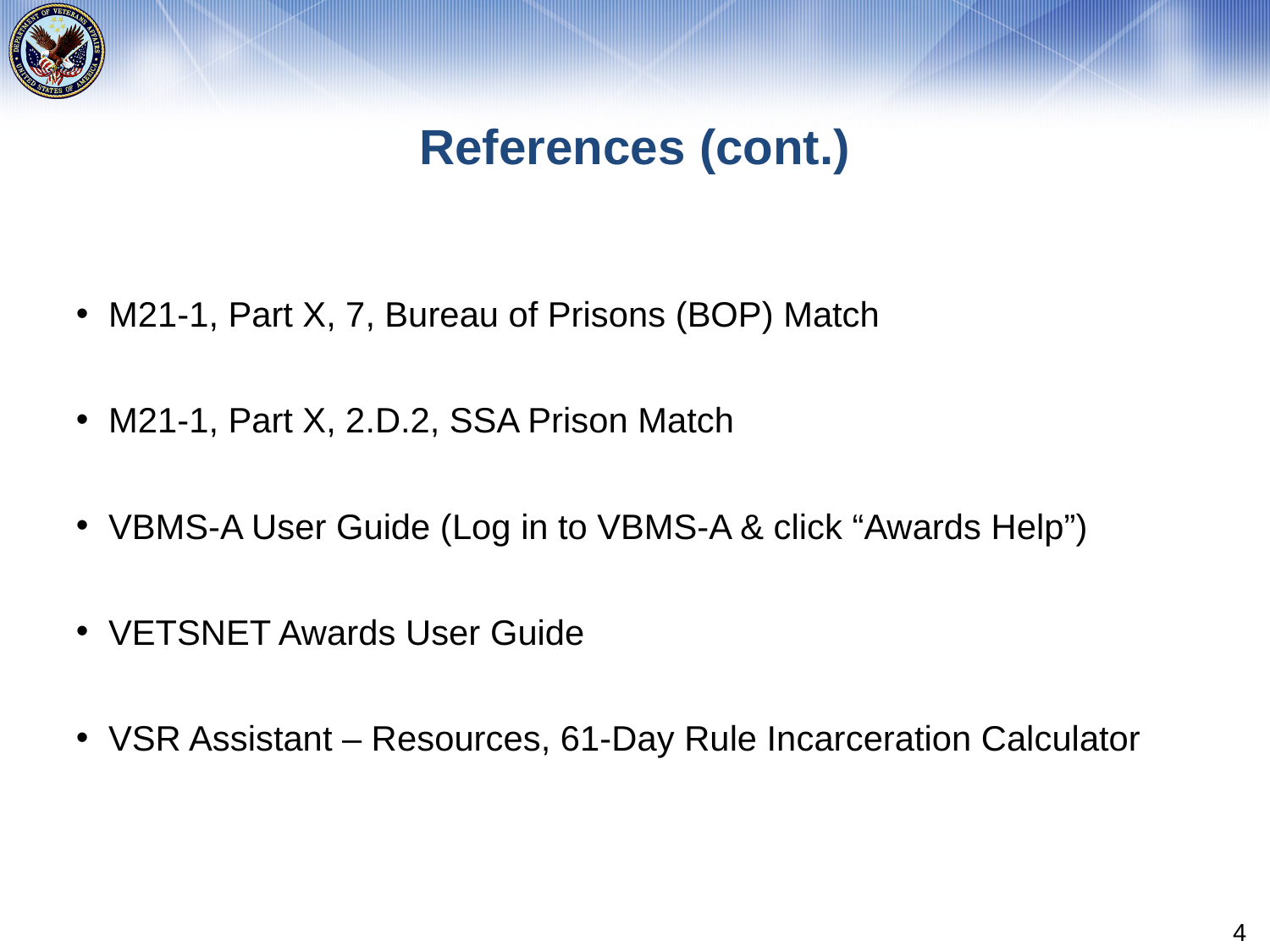

# References (cont.)
M21-1, Part X, 7, Bureau of Prisons (BOP) Match

M21-1, Part X, 2.D.2, SSA Prison Match

VBMS-A User Guide (Log in to VBMS-A & click “Awards Help”)

VETSNET Awards User Guide

VSR Assistant – Resources, 61-Day Rule Incarceration Calculator
4